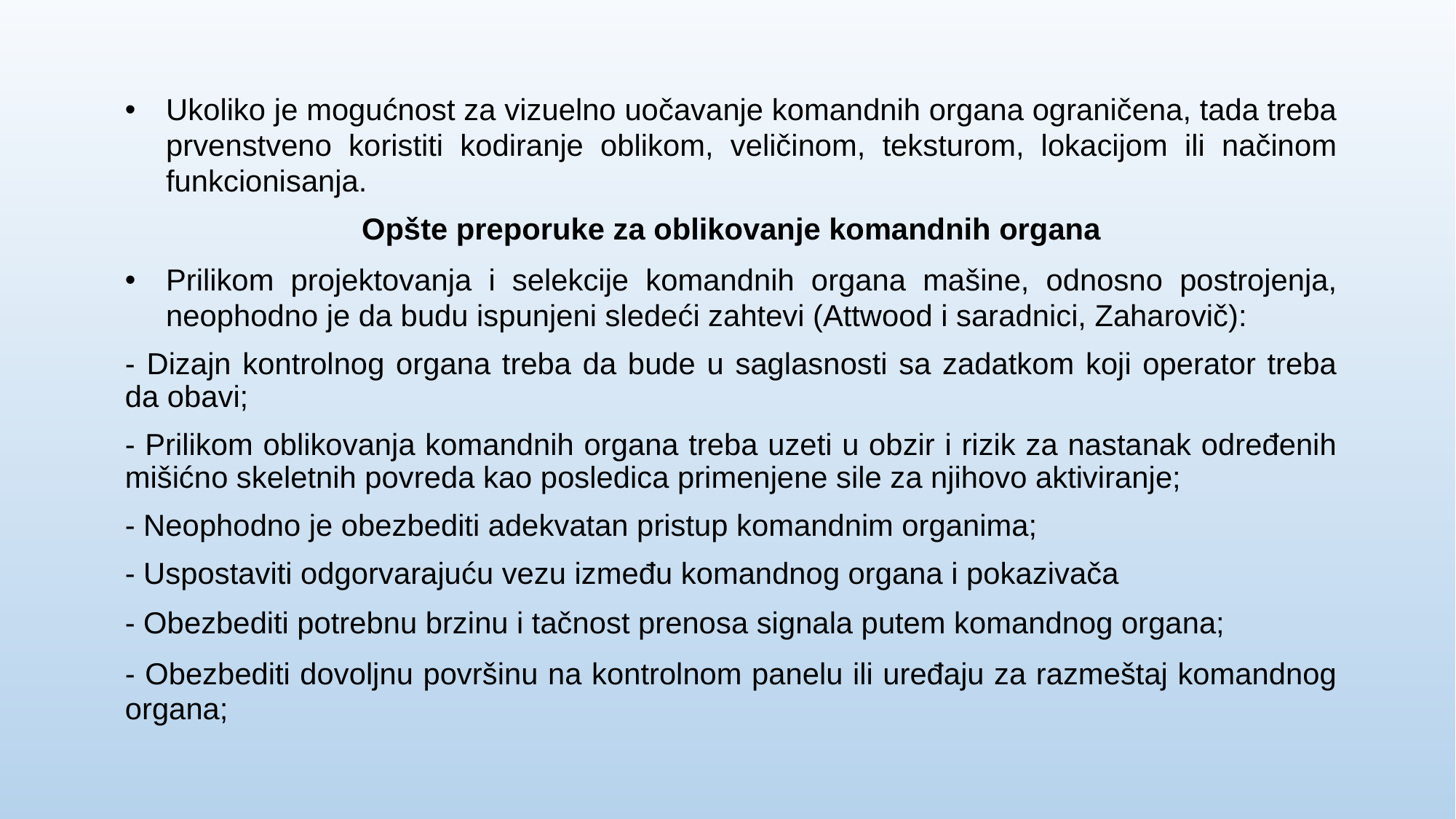

Ukoliko je mogućnost za vizuelno uočavanje komandnih organa ograničena, tada treba prvenstveno koristiti kodiranje oblikom, veličinom, teksturom, lokacijom ili načinom funkcionisanja.
Opšte preporuke za oblikovanje komandnih organa
Prilikom projektovanja i selekcije komandnih organa mašine, odnosno postrojenja, neophodno je da budu ispunjeni sledeći zahtevi (Attwood i saradnici, Zaharovič):
- Dizajn kontrolnog organa treba da bude u saglasnosti sa zadatkom koji operator treba da obavi;
- Prilikom oblikovanja komandnih organa treba uzeti u obzir i rizik za nastanak određenih mišićno skeletnih povreda kao posledica primenjene sile za njihovo aktiviranje;
- Neophodno je obezbediti adekvatan pristup komandnim organima;
- Uspostaviti odgorvarajuću vezu između komandnog organa i pokazivača
- Obezbediti potrebnu brzinu i tačnost prenosa signala putem komandnog organa;
- Obezbediti dovoljnu površinu na kontrolnom panelu ili uređaju za razmeštaj komandnog organa;